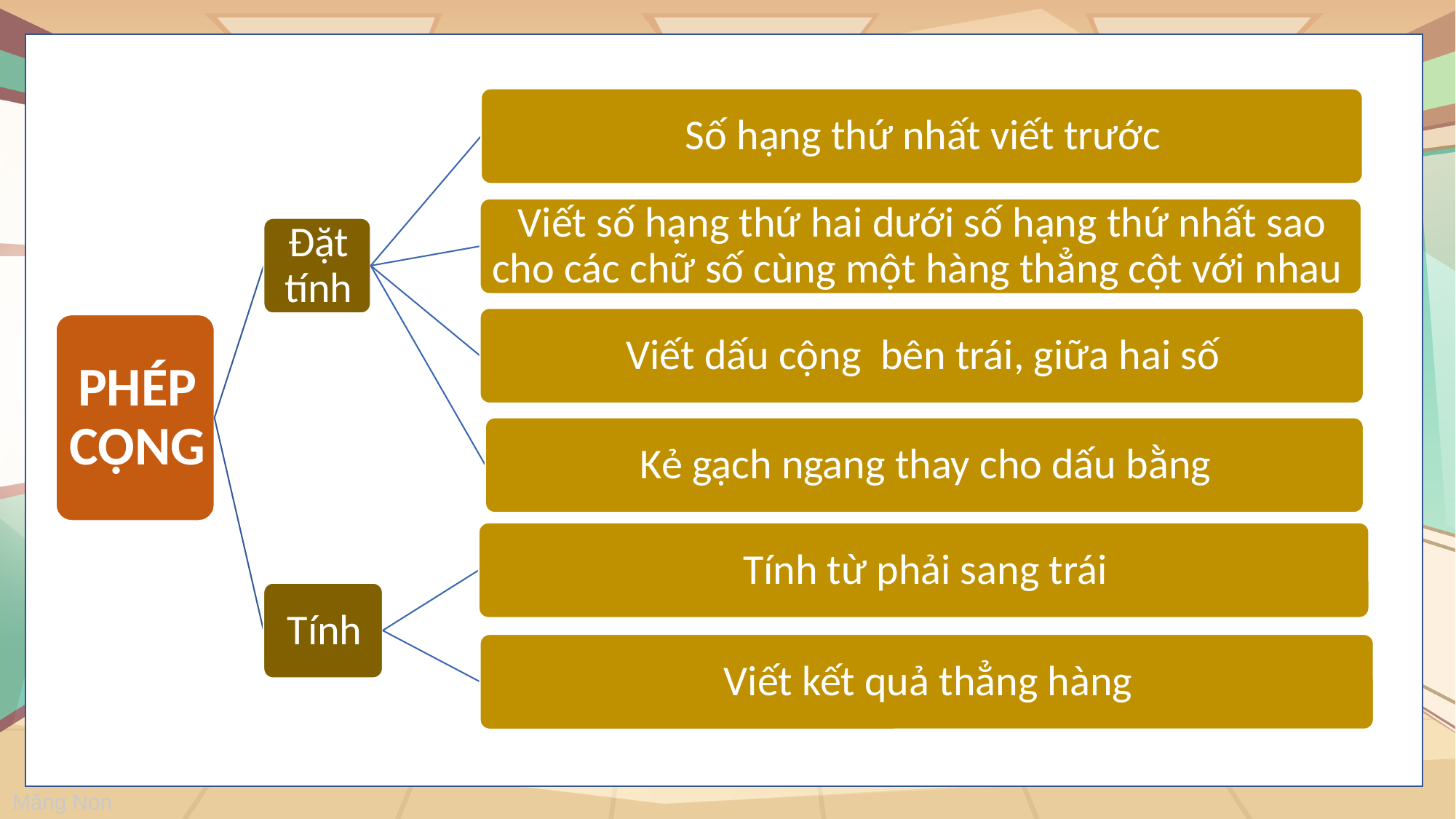

PHÉP CỘNG

Đặt tính

Số hạng thứ nhất viết trước

Viết số hạng thứ hai dưới số hạng thứ nhất sao cho các chữ số cùng một hàng thẳng cột với nhau

Viết dấu cộng  bên trái, giữa hai số

Kẻ gạch ngang thay cho dấu bằng

Tính

Tính từ phải sang trái

Viết kết quả thẳng hàng